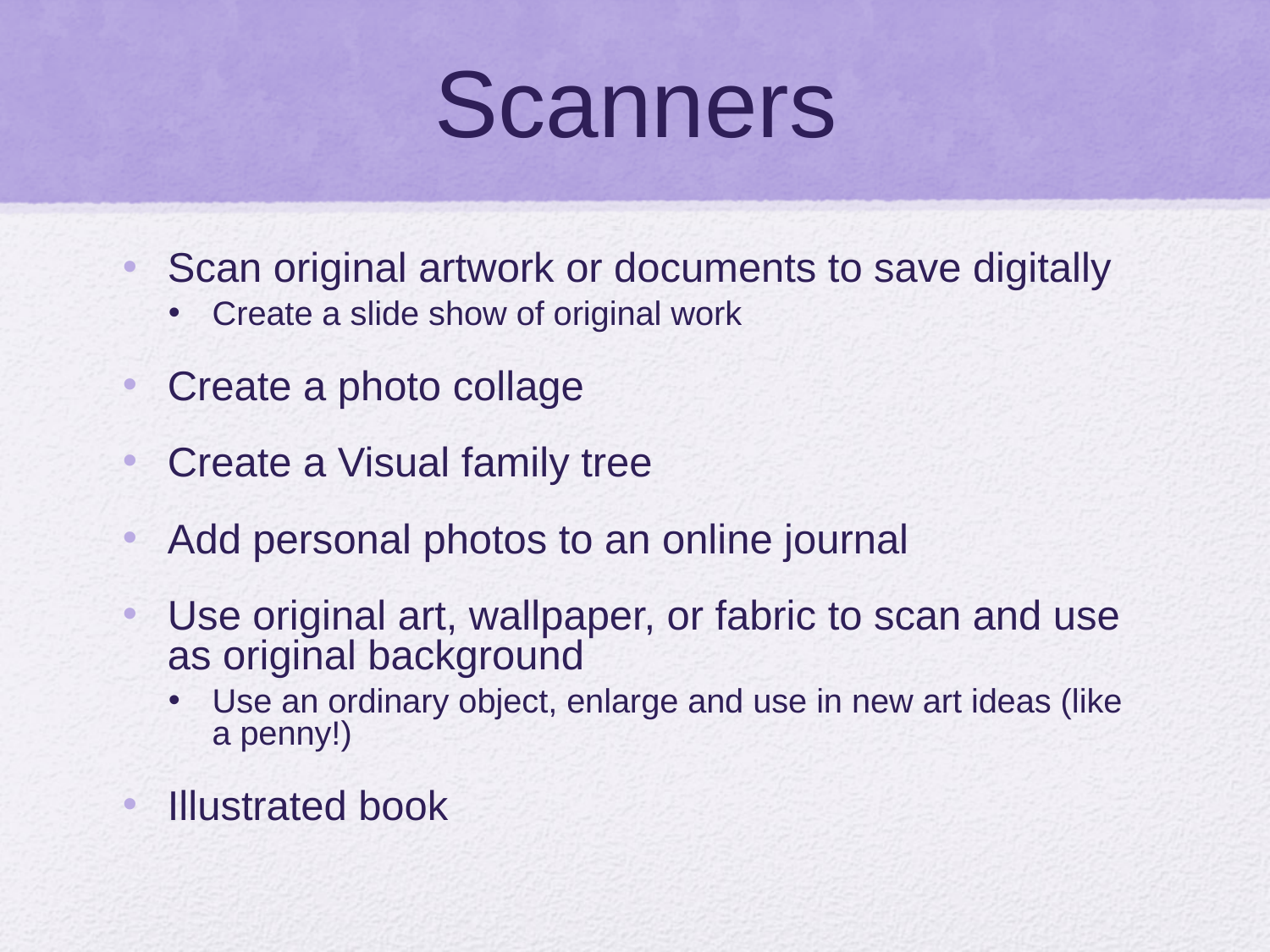

# Scanners
Scan original artwork or documents to save digitally
Create a slide show of original work
Create a photo collage
Create a Visual family tree
Add personal photos to an online journal
Use original art, wallpaper, or fabric to scan and use as original background
Use an ordinary object, enlarge and use in new art ideas (like a penny!)
Illustrated book